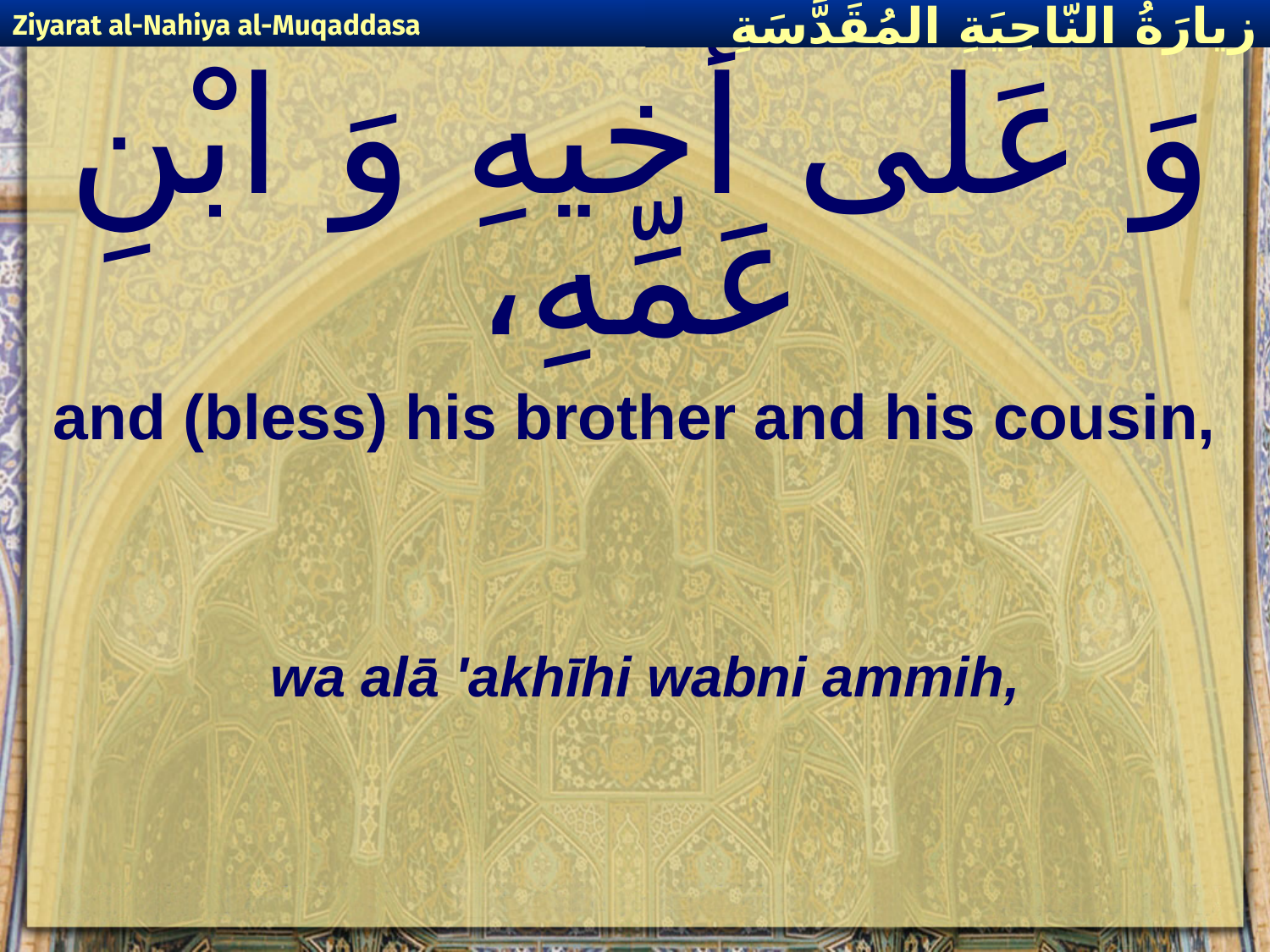

Ziyarat al-Nahiya al-Muqaddasa
زيارَةُ النّاحِيَةِ ال‍مُقَدَّسَةِ
# وَ عَلى أخيهِ وَ ابْنِ عَمِّهِ،
and (bless) his brother and his cousin,
wa alā 'akhīhi wabni ammih,